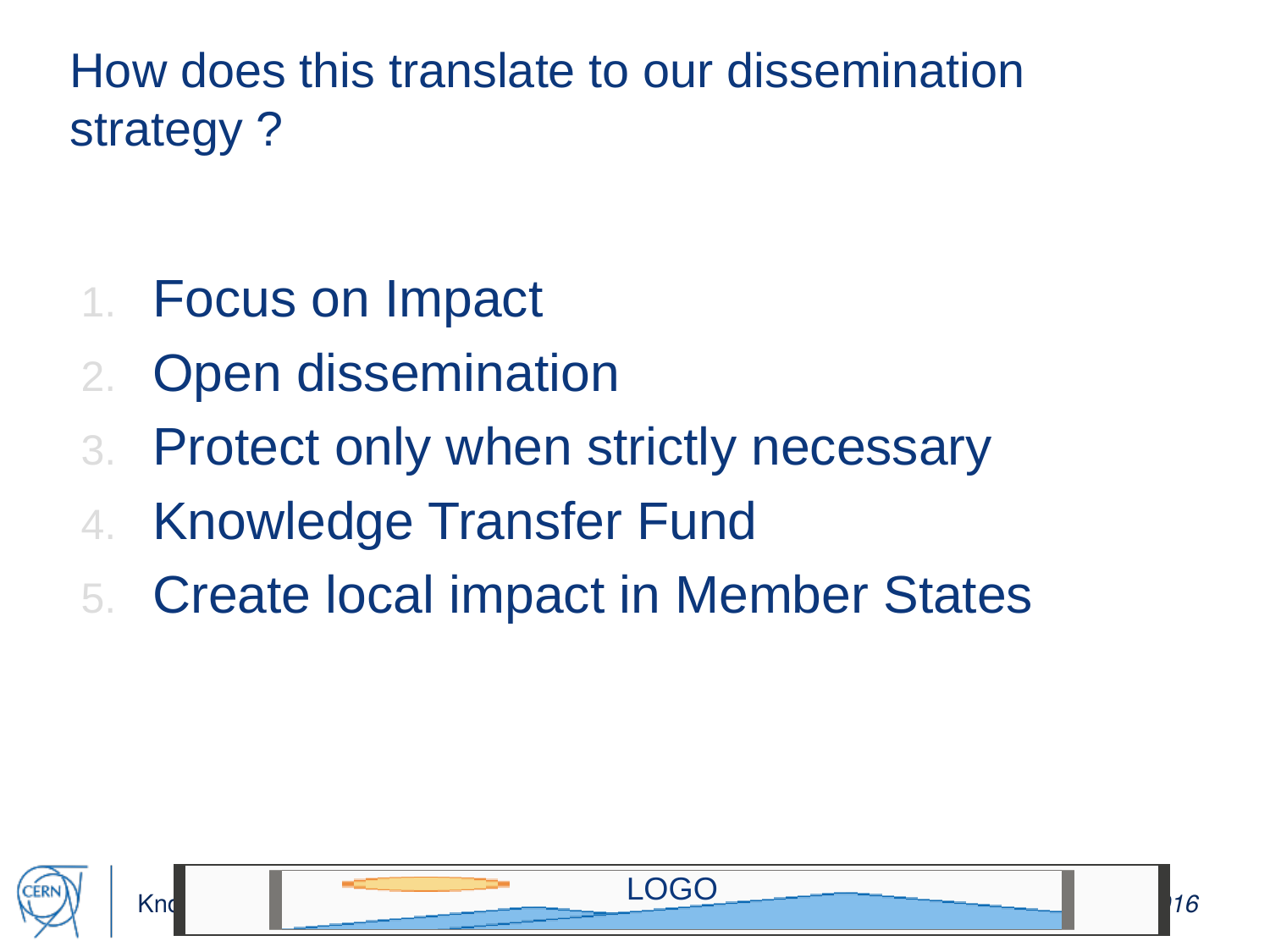

# How does this translate to our dissemination strategy ?

Focus on Impact
Open dissemination
Protect only when strictly necessary
Knowledge Transfer Fund
Create local impact in Member States